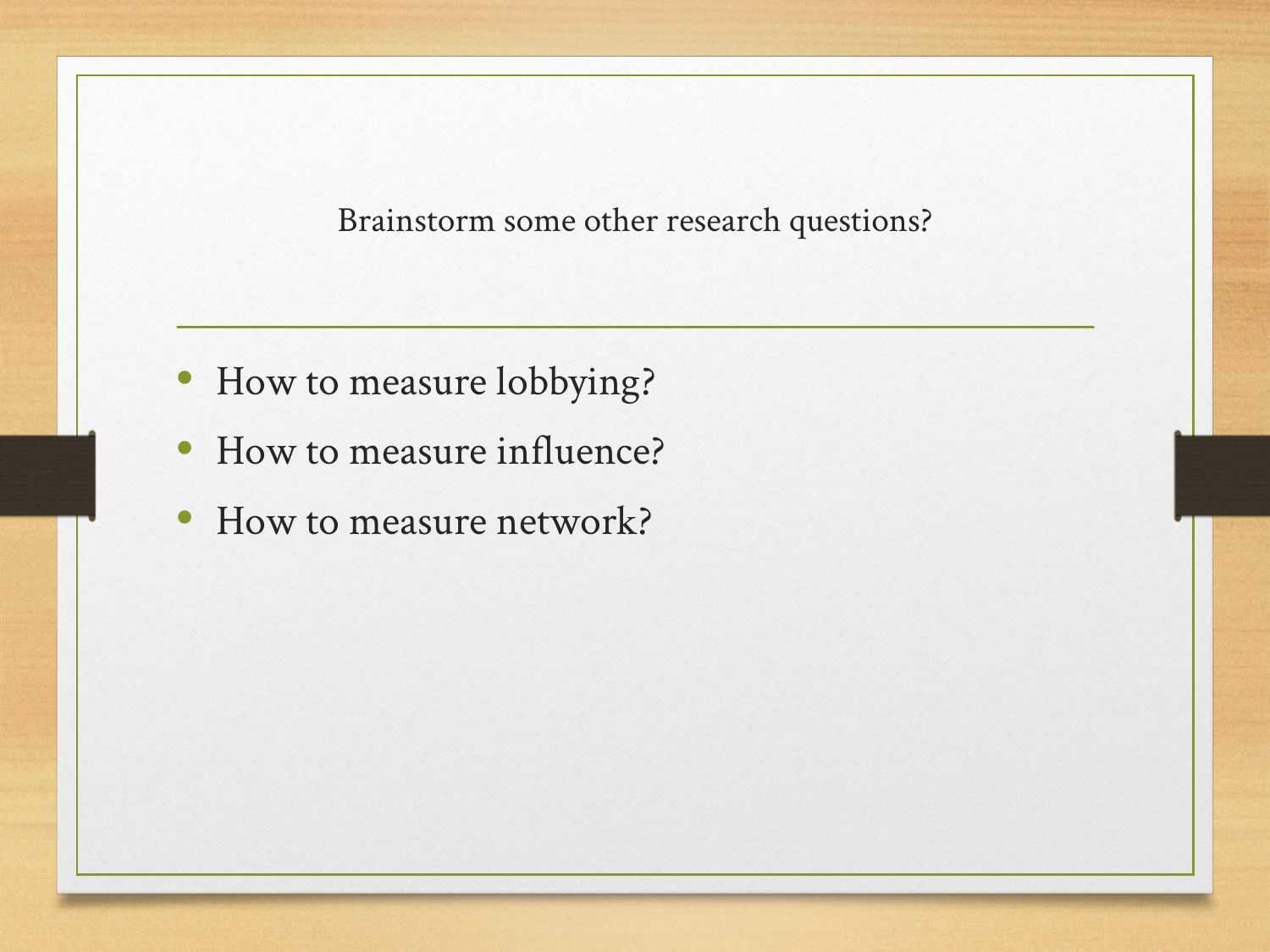

# Brainstorm some other research questions?
How to measure lobbying?
How to measure influence?
How to measure network?